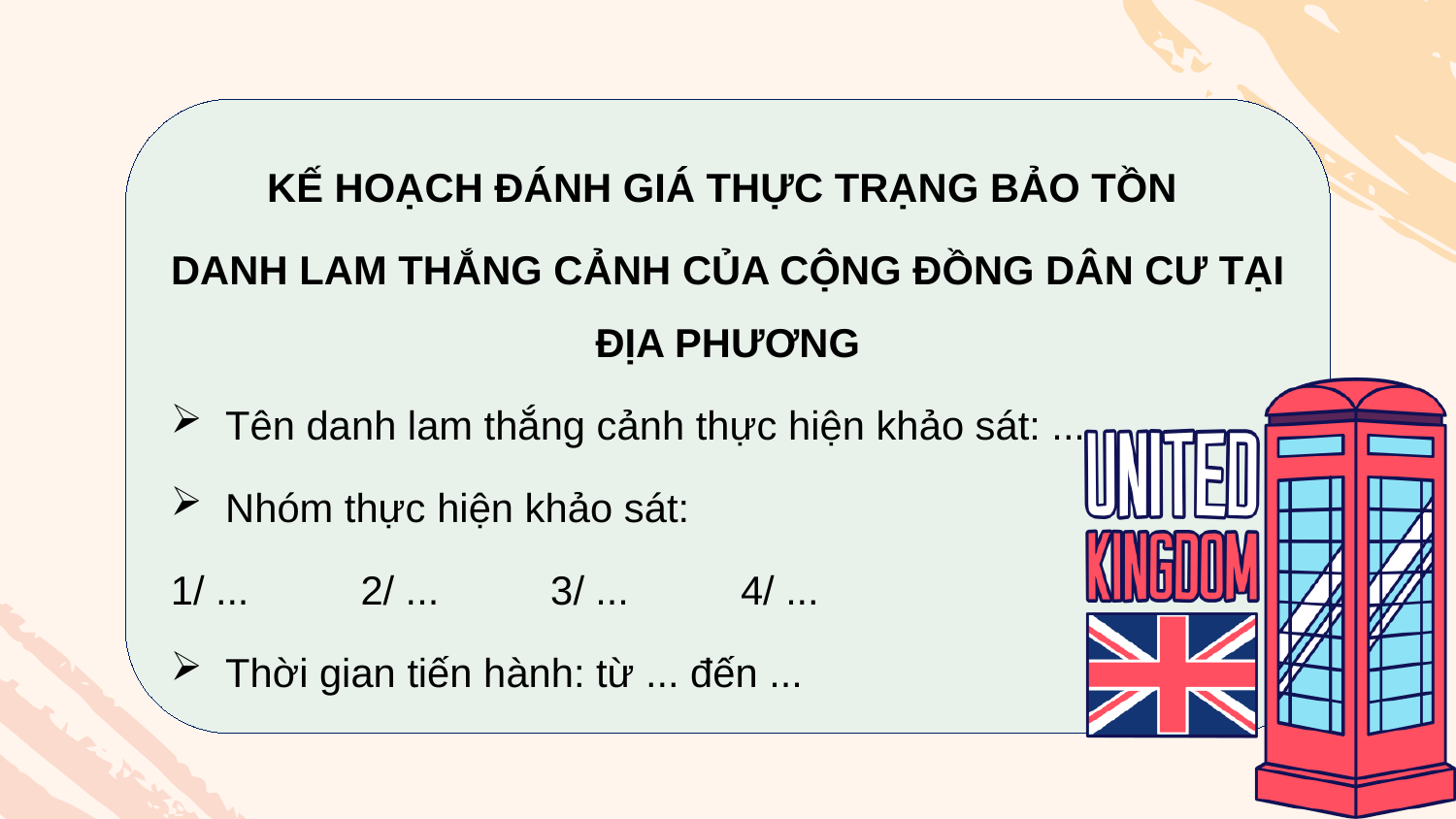

KẾ HOẠCH ĐÁNH GIÁ THỰC TRẠNG BẢO TỒN
DANH LAM THẮNG CẢNH CỦA CỘNG ĐỒNG DÂN CƯ TẠI ĐỊA PHƯƠNG
Tên danh lam thắng cảnh thực hiện khảo sát: ...
Nhóm thực hiện khảo sát:
1/ ...          2/ ...          3/ ...          4/ ...
Thời gian tiến hành: từ ... đến ...